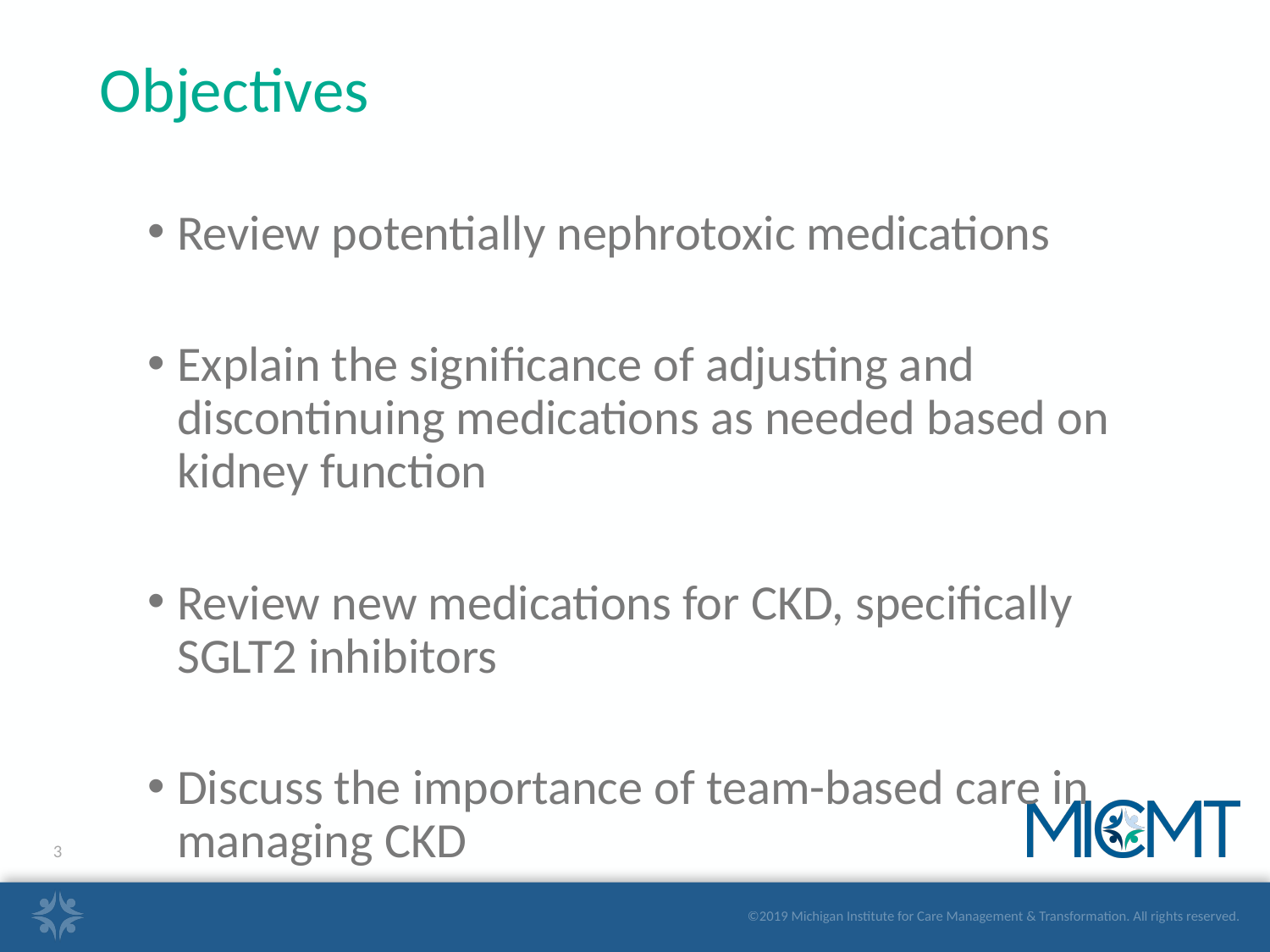

# Objectives
Review potentially nephrotoxic medications

Explain the significance of adjusting and discontinuing medications as needed based on kidney function

Review new medications for CKD, specifically SGLT2 inhibitors

Discuss the importance of team-based care in managing CKD